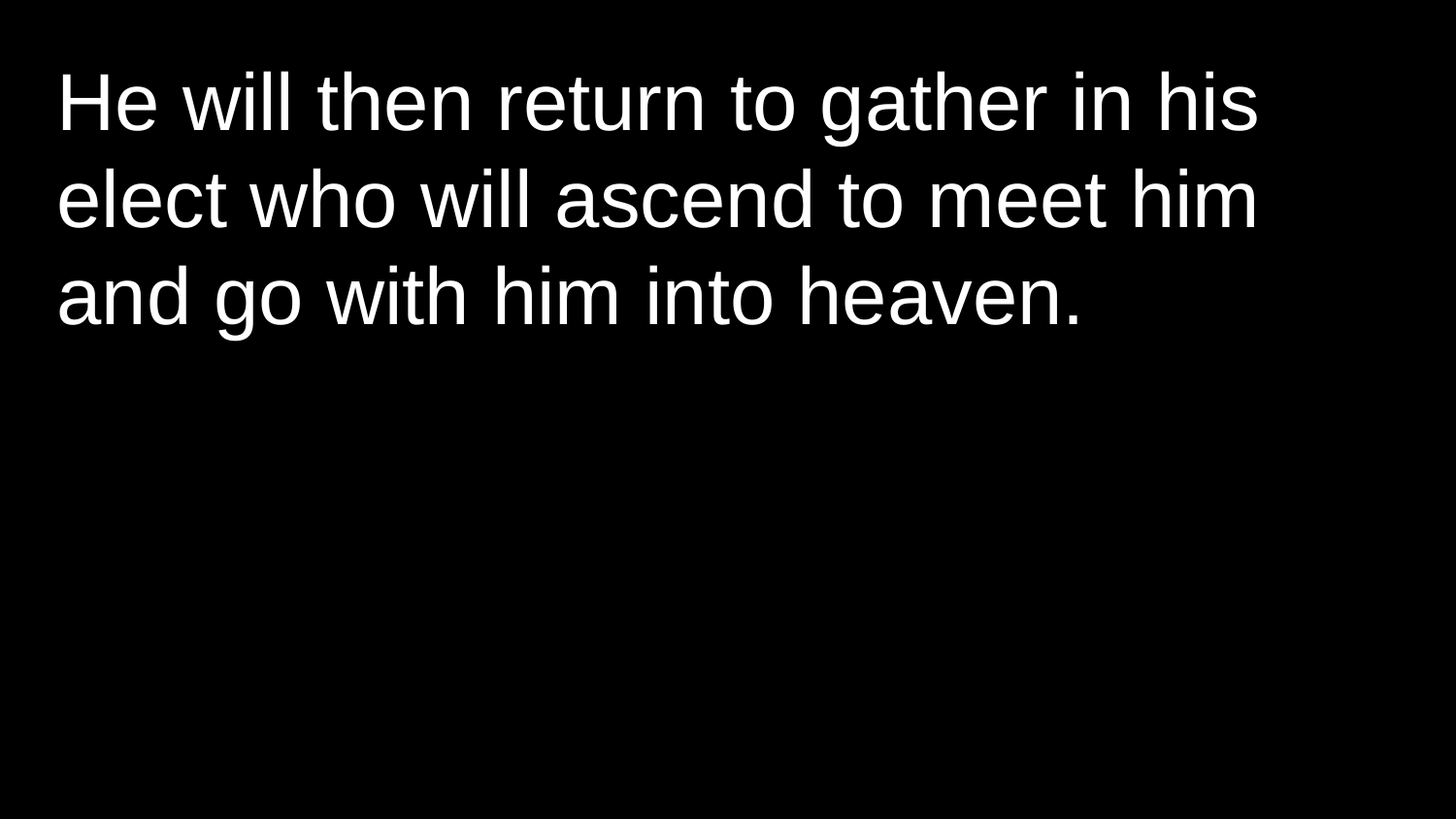

He will then return to gather in his elect who will ascend to meet him and go with him into heaven.